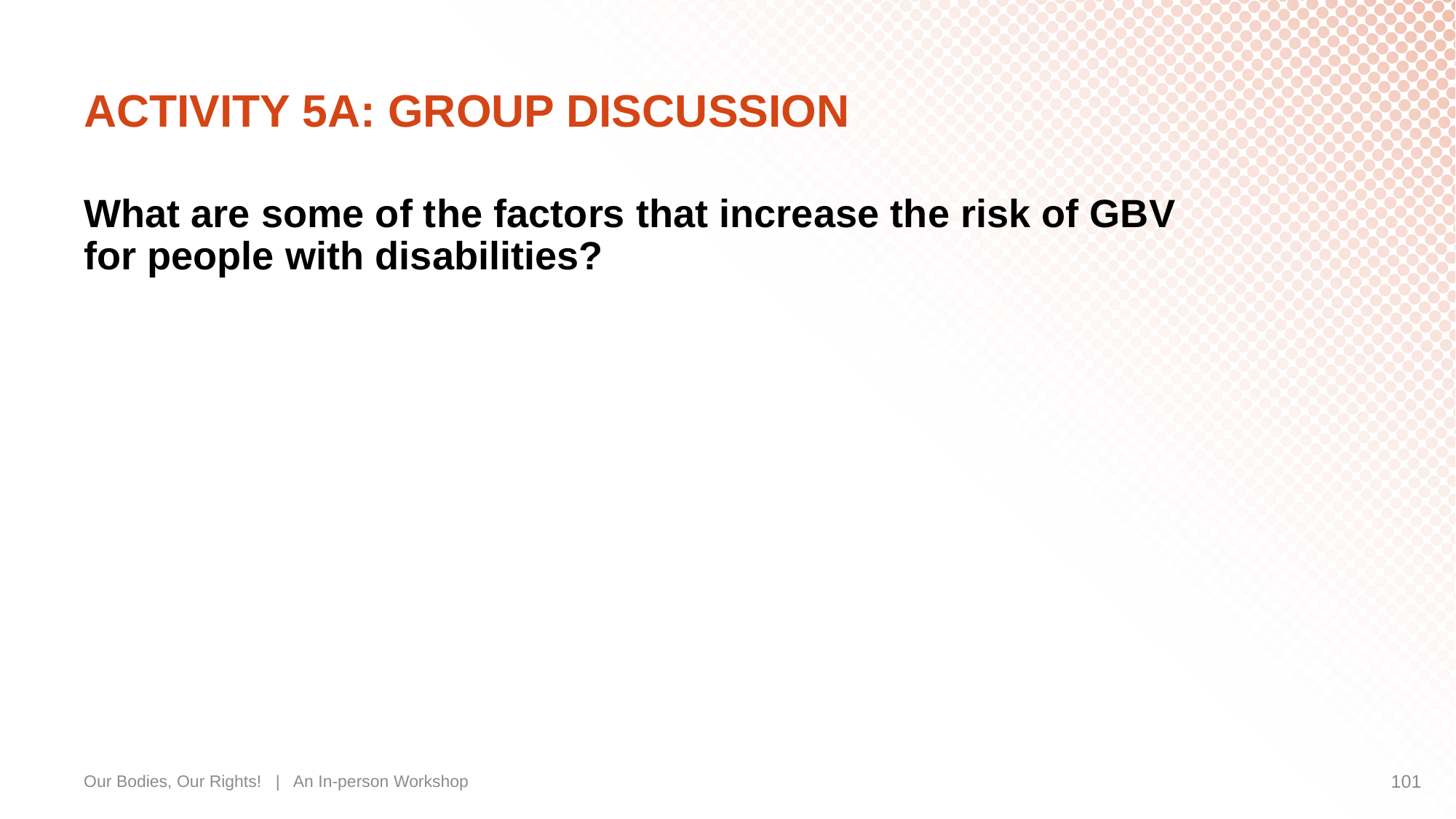

# ACTIVITY 5A: GROUP DISCUSSION
What are some of the factors that increase the risk of GBV
for people with disabilities?
Our Bodies, Our Rights!   |   An In-person Workshop
101